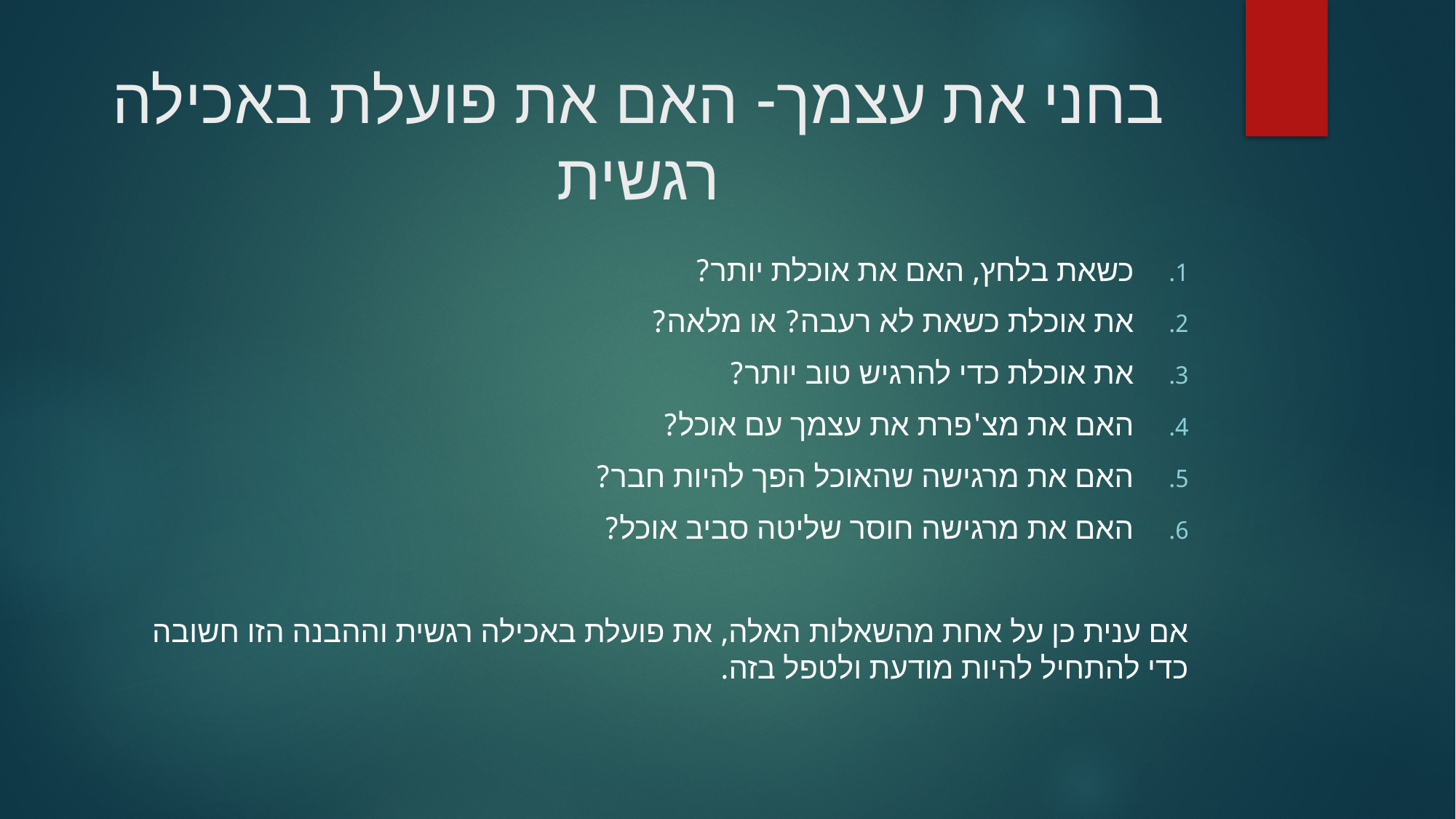

# בחני את עצמך- האם את פועלת באכילה רגשית
כשאת בלחץ, האם את אוכלת יותר?
את אוכלת כשאת לא רעבה? או מלאה?
את אוכלת כדי להרגיש טוב יותר?
האם את מצ'פרת את עצמך עם אוכל?
האם את מרגישה שהאוכל הפך להיות חבר?
האם את מרגישה חוסר שליטה סביב אוכל?

אם ענית כן על אחת מהשאלות האלה, את פועלת באכילה רגשית וההבנה הזו חשובה כדי להתחיל להיות מודעת ולטפל בזה.